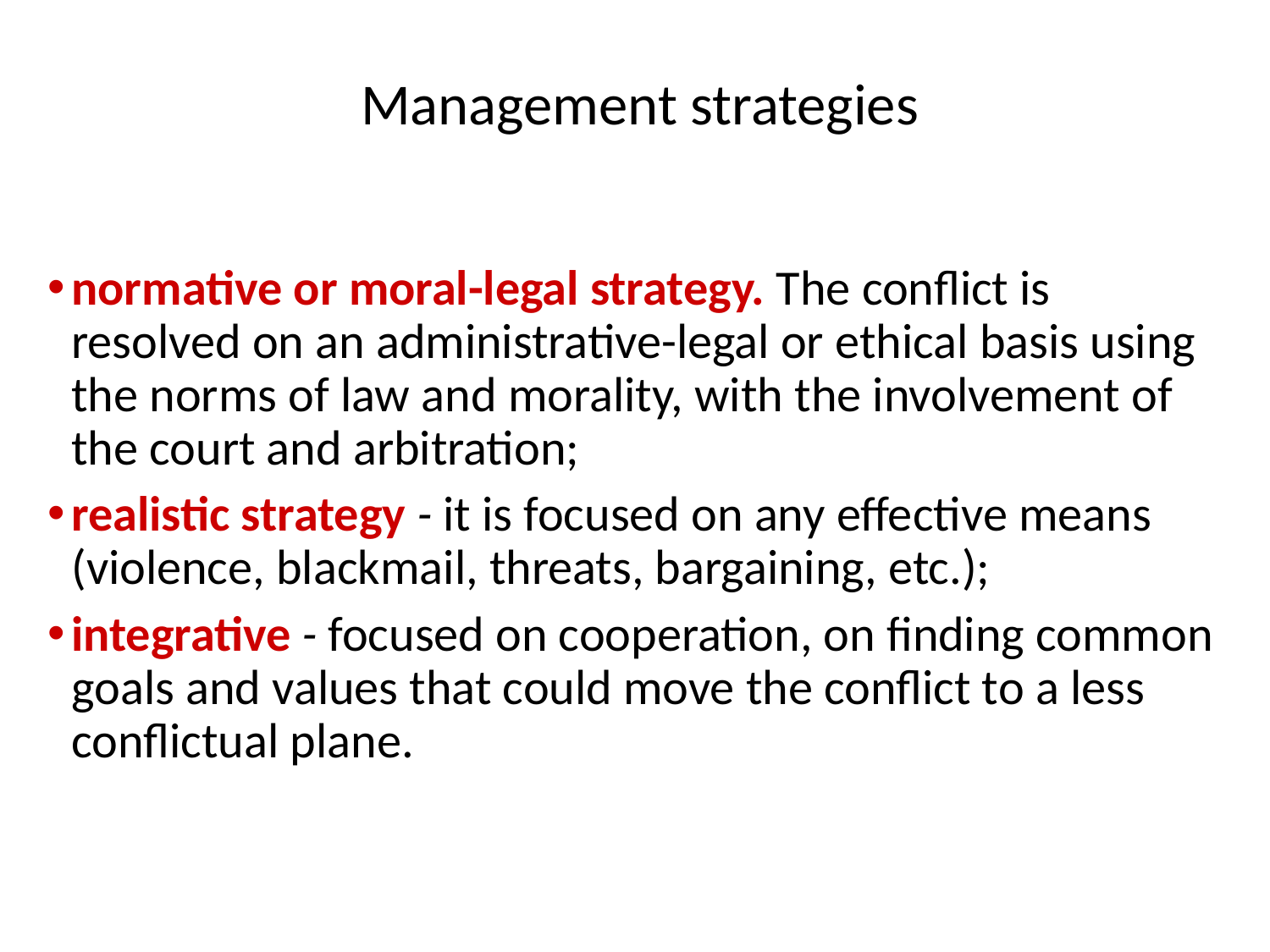

# Management strategies
normative or moral-legal strategy. The conflict is resolved on an administrative-legal or ethical basis using the norms of law and morality, with the involvement of the court and arbitration;
realistic strategy - it is focused on any effective means (violence, blackmail, threats, bargaining, etc.);
integrative - focused on cooperation, on finding common goals and values that could move the conflict to a less conflictual plane.